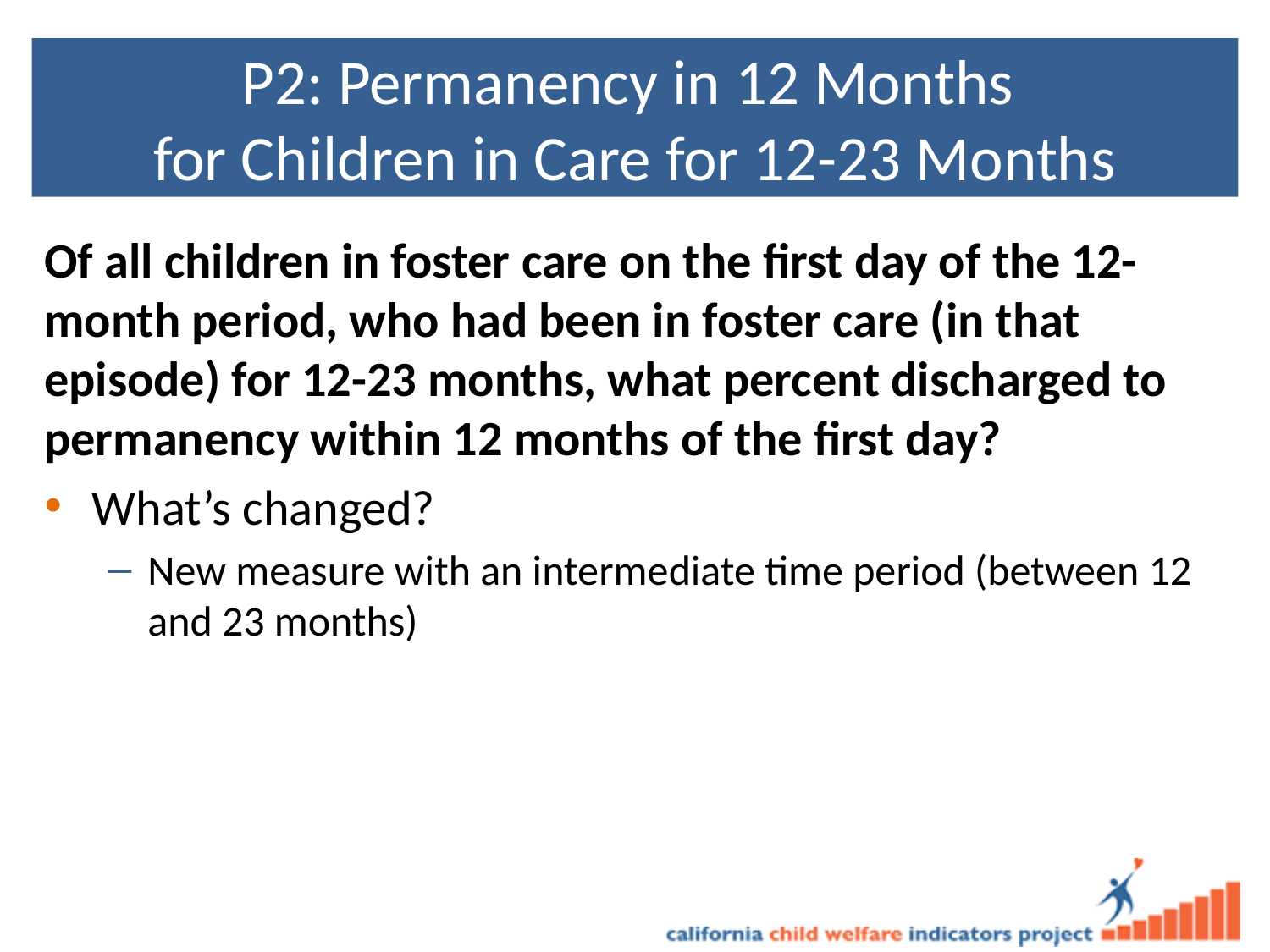

# P2: Permanency in 12 Months for Children in Care for 12-23 Months
Of all children in foster care on the first day of the 12-month period, who had been in foster care (in that episode) for 12-23 months, what percent discharged to permanency within 12 months of the first day?
What’s changed?
New measure with an intermediate time period (between 12 and 23 months)